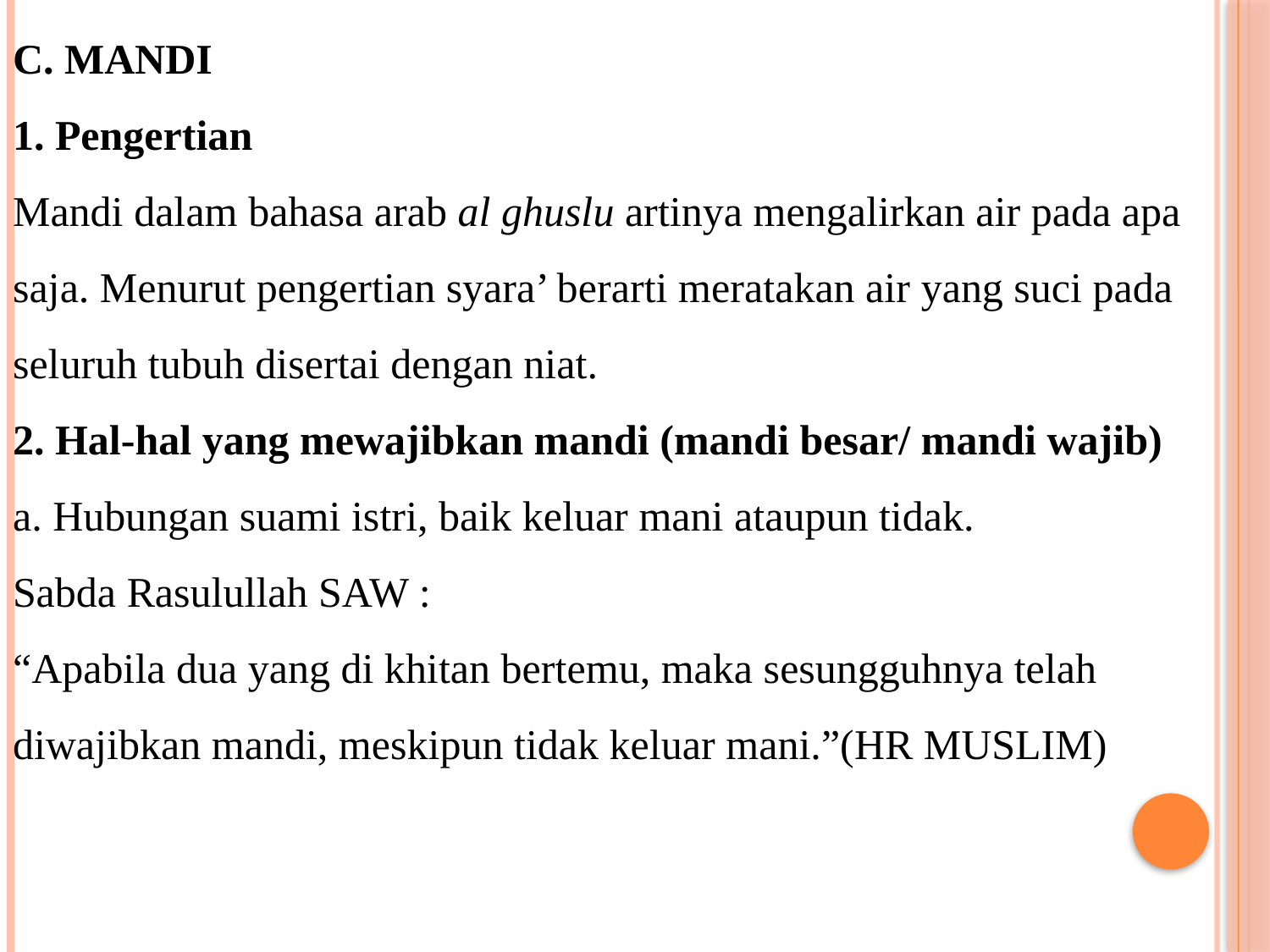

C. MANDI
1. Pengertian
Mandi dalam bahasa arab al ghuslu artinya mengalirkan air pada apa saja. Menurut pengertian syara’ berarti meratakan air yang suci pada seluruh tubuh disertai dengan niat.
2. Hal-hal yang mewajibkan mandi (mandi besar/ mandi wajib)
a. Hubungan suami istri, baik keluar mani ataupun tidak.
Sabda Rasulullah SAW :
“Apabila dua yang di khitan bertemu, maka sesungguhnya telah diwajibkan mandi, meskipun tidak keluar mani.”(HR MUSLIM)